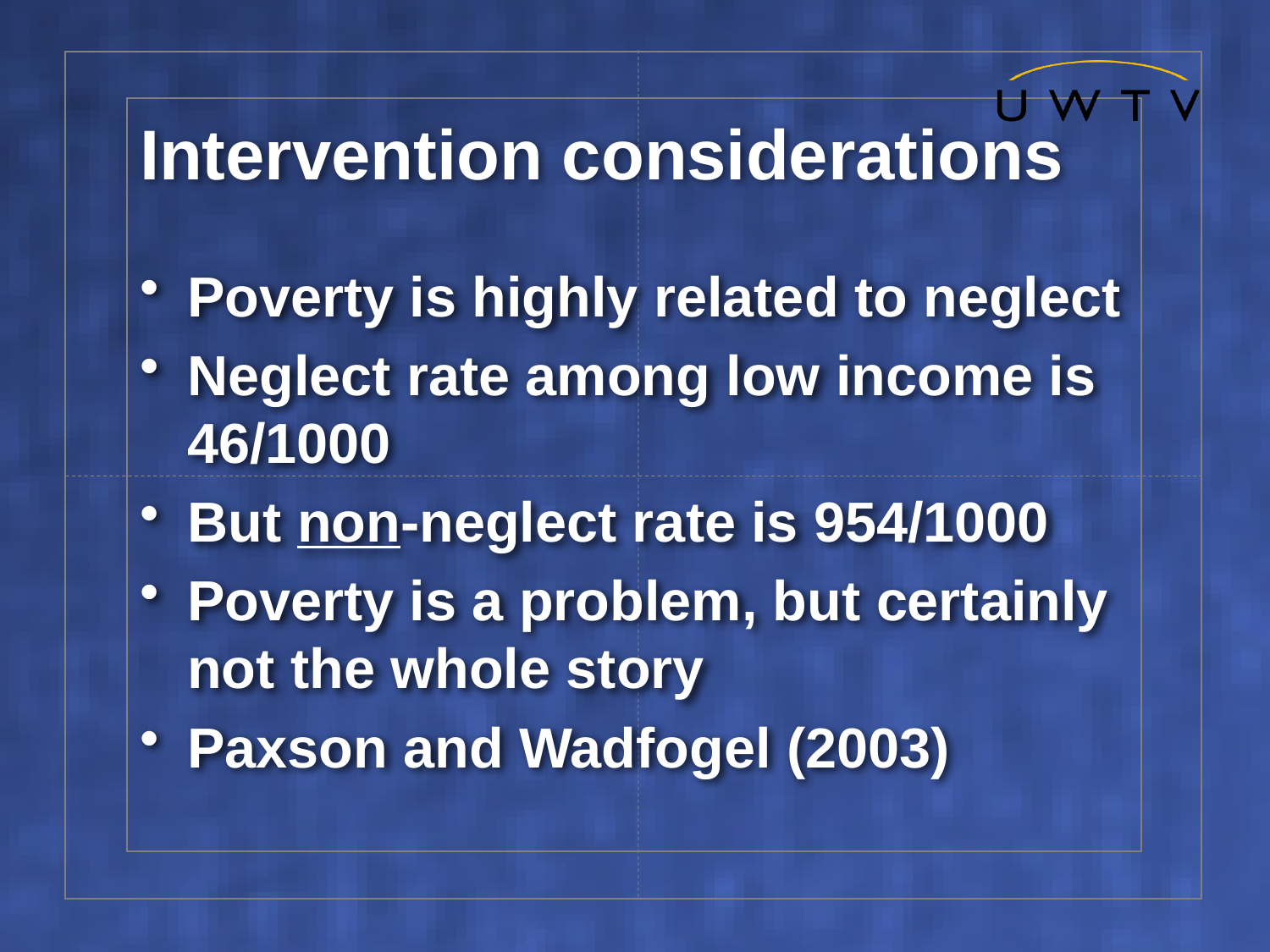

# Intervention considerations
Poverty is highly related to neglect
Neglect rate among low income is 46/1000
But non-neglect rate is 954/1000
Poverty is a problem, but certainly not the whole story
Paxson and Wadfogel (2003)